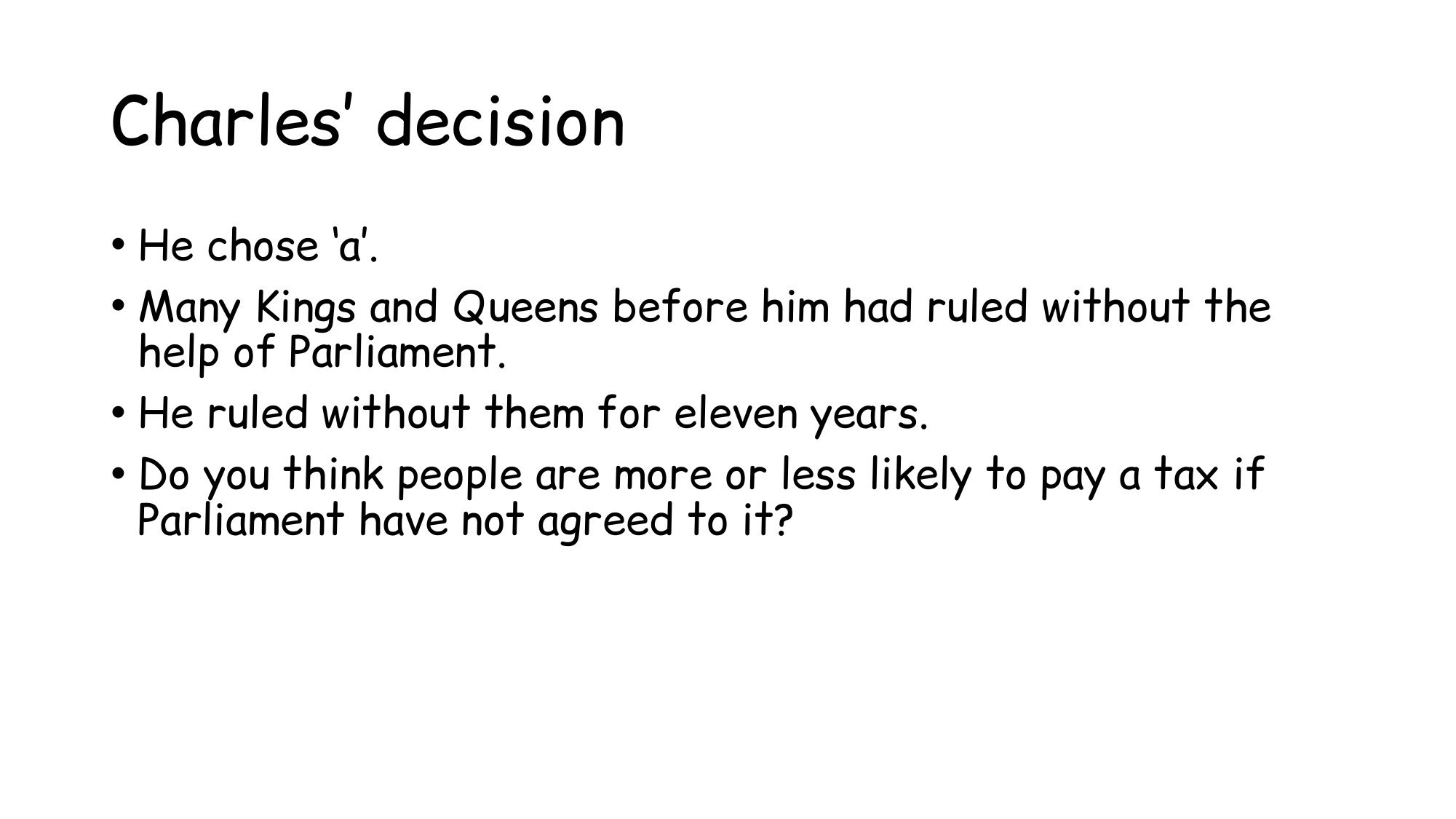

# Charles’ decision
He chose ‘a’.
Many Kings and Queens before him had ruled without the help of Parliament.
He ruled without them for eleven years.
Do you think people are more or less likely to pay a tax if Parliament have not agreed to it?